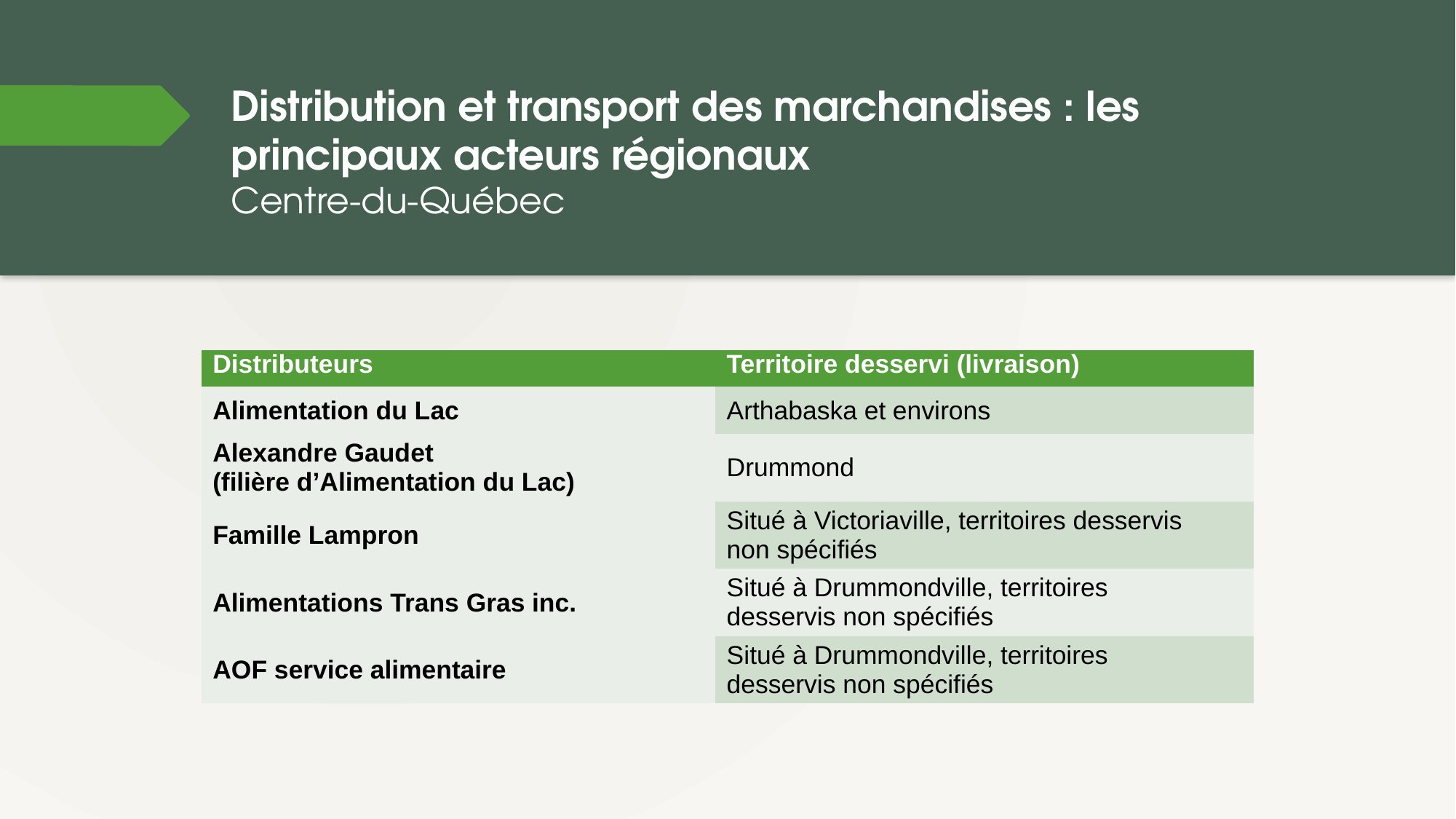

# Distribution et transport des marchandises : les principaux acteurs régionaux Centre-du-Québec

| Distributeurs | Territoire desservi (livraison) |  |
| --- | --- | --- |
| Alimentation du Lac | Arthabaska et environs |  |
| Alexandre Gaudet (filière d’Alimentation du Lac) | Drummond |  |
| Famille Lampron | Situé à Victoriaville, territoires desservis non spécifiés |  |
| Alimentations Trans Gras inc. | Situé à Drummondville, territoires desservis non spécifiés |  |
| AOF service alimentaire | Situé à Drummondville, territoires desservis non spécifiés |  |